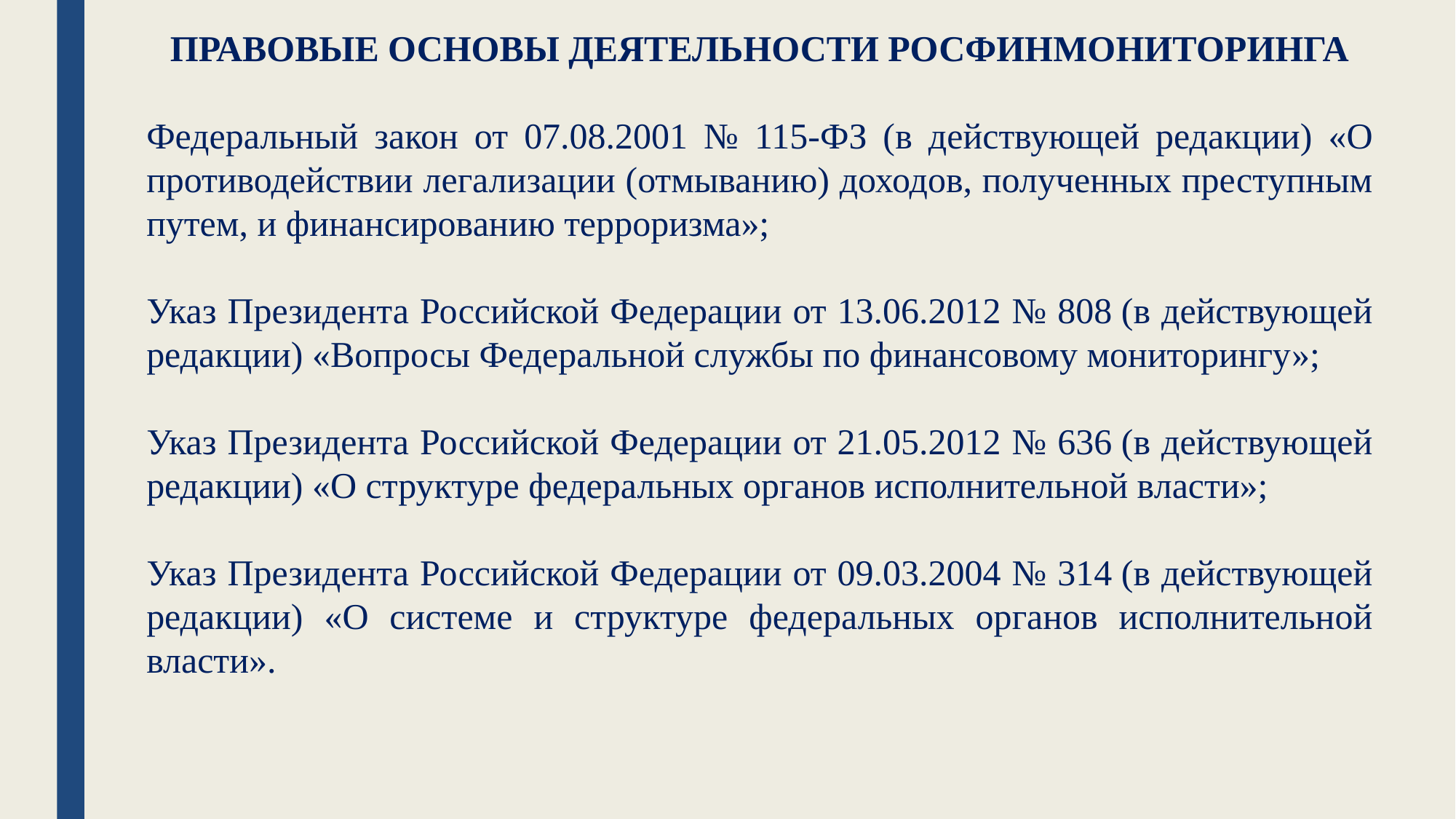

ПРАВОВЫЕ ОСНОВЫ ДЕЯТЕЛЬНОСТИ РоСФИНМОНИТОРИНГА

Федеральный закон от 07.08.2001 № 115-ФЗ (в действующей редакции) «О противодействии легализации (отмыванию) доходов, полученных преступным путем, и финансированию терроризма»;

Указ Президента Российской Федерации от 13.06.2012 № 808 (в действующей редакции) «Вопросы Федеральной службы по финансовому мониторингу»;

Указ Президента Российской Федерации от 21.05.2012 № 636 (в действующей редакции) «О структуре федеральных органов исполнительной власти»;

Указ Президента Российской Федерации от 09.03.2004 № 314 (в действующей редакции) «О системе и структуре федеральных органов исполнительной власти».